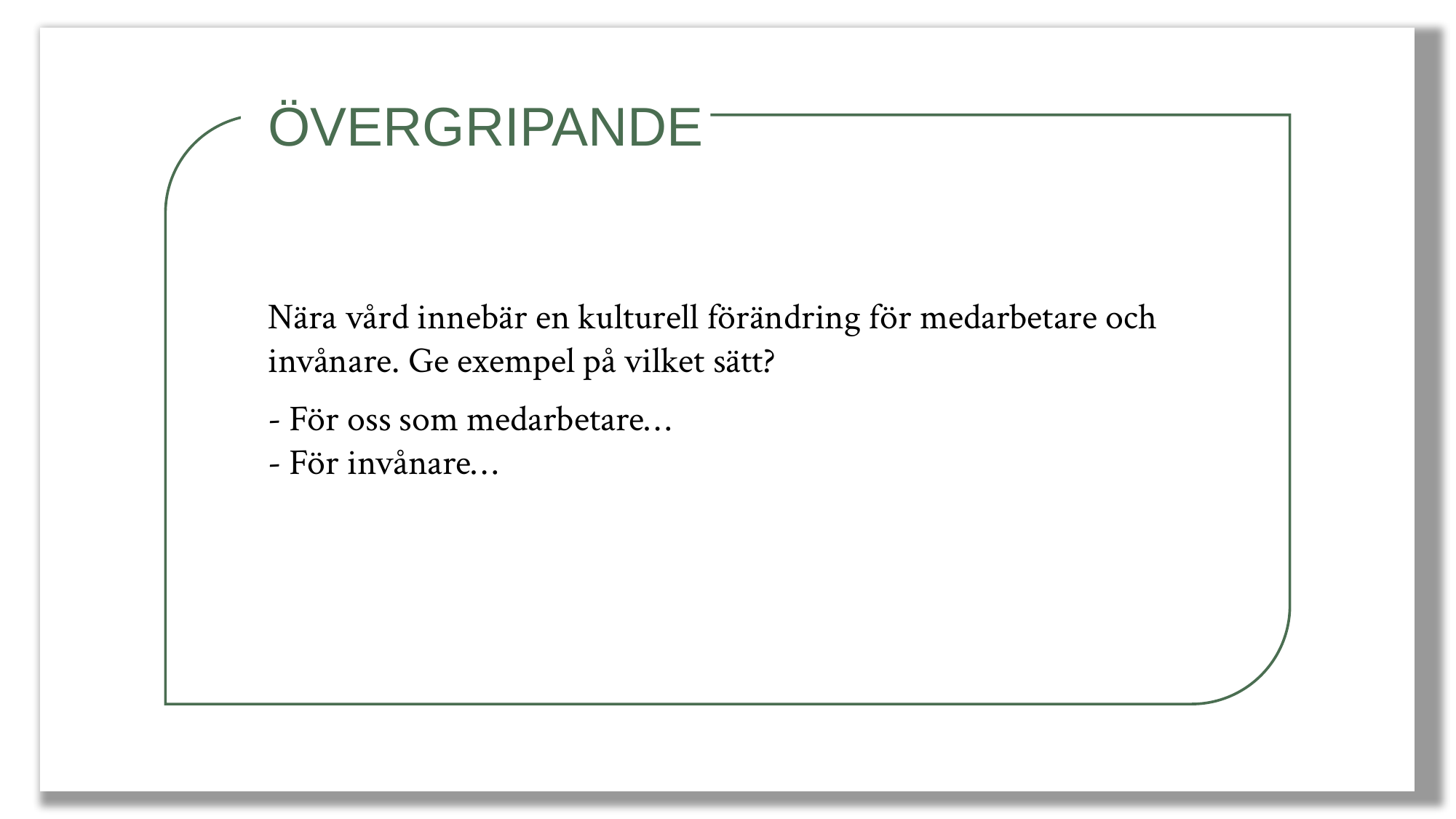

ÖVERGRIPANDE

Nära vård innebär en kulturell förändring för medarbetare och invånare. Ge exempel på vilket sätt?

- För oss som medarbetare…
- För invånare…